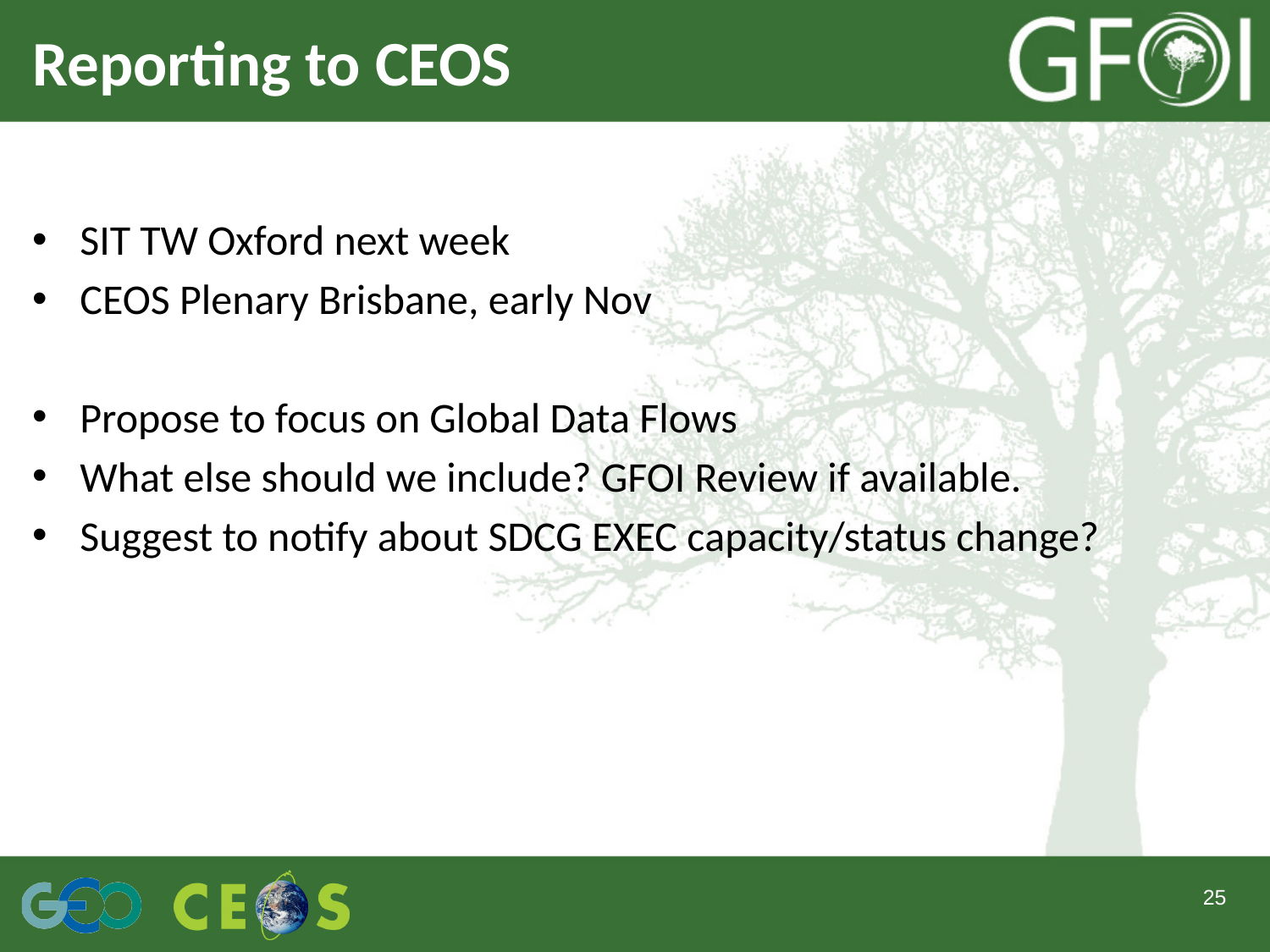

# Reporting to CEOS

SIT TW Oxford next week
CEOS Plenary Brisbane, early Nov

Propose to focus on Global Data Flows
What else should we include? GFOI Review if available.
Suggest to notify about SDCG EXEC capacity/status change?

25